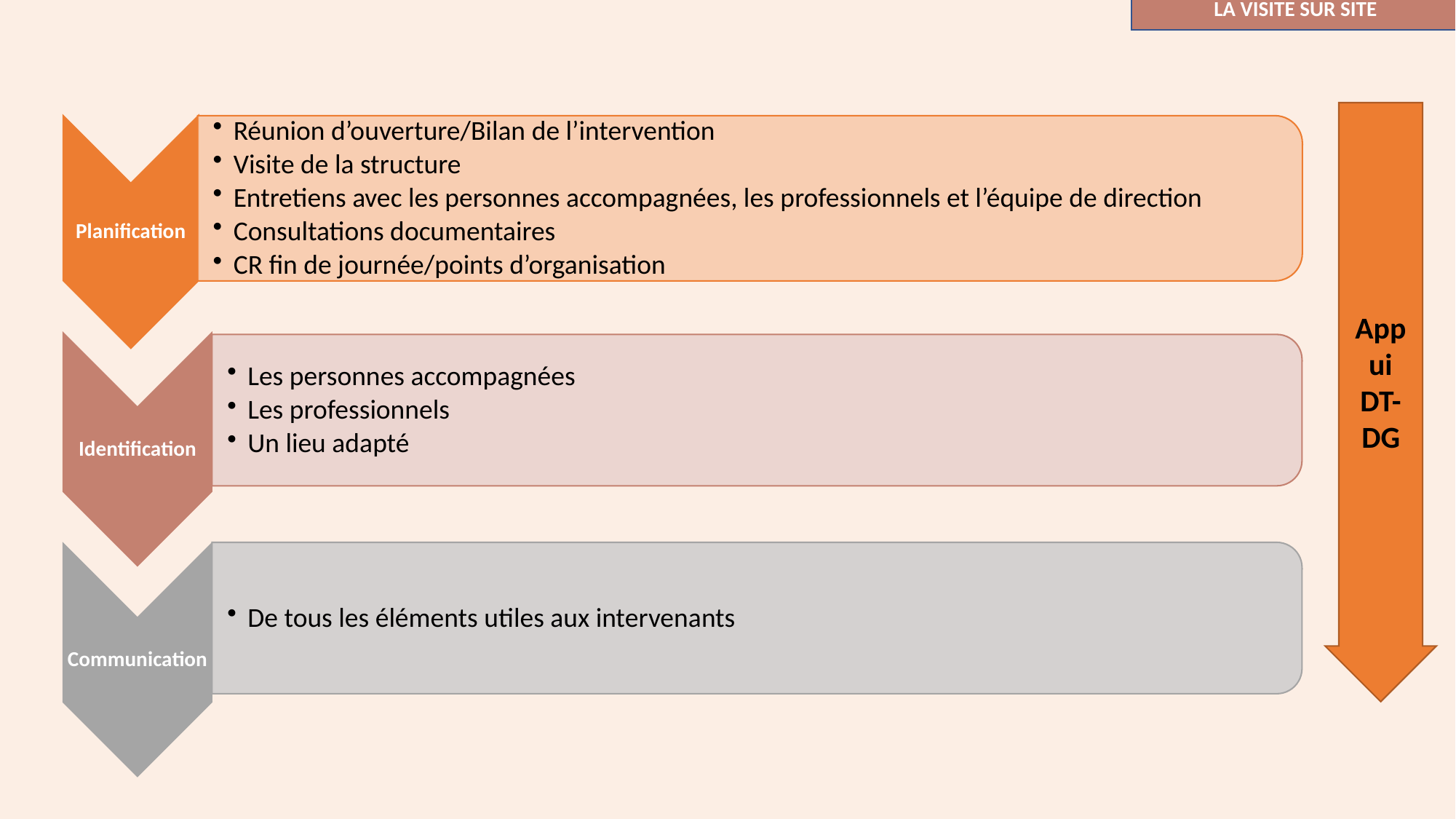

LA VISITE SUR SITE

Appui DT-DG
Planification
Réunion d’ouverture/Bilan de l’intervention
Visite de la structure
Entretiens avec les personnes accompagnées, les professionnels et l’équipe de direction
Consultations documentaires
CR fin de journée/points d’organisation
Identification
Les personnes accompagnées
Les professionnels
Un lieu adapté
Communication
De tous les éléments utiles aux intervenants